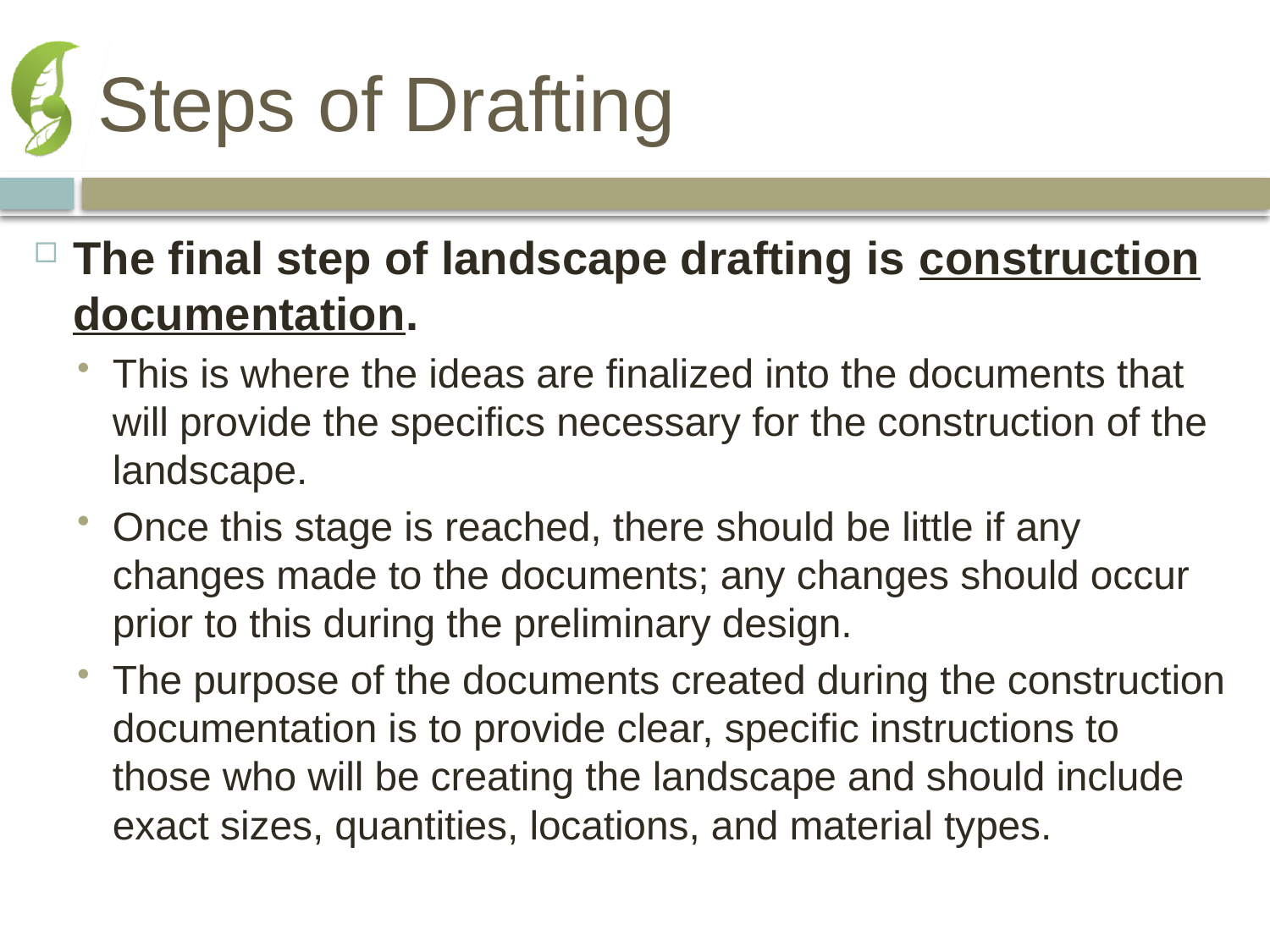

# Steps of Drafting
The final step of landscape drafting is construction documentation.
This is where the ideas are finalized into the documents that will provide the specifics necessary for the construction of the landscape.
Once this stage is reached, there should be little if any changes made to the documents; any changes should occur prior to this during the preliminary design.
The purpose of the documents created during the construction documentation is to provide clear, specific instructions to those who will be creating the landscape and should include exact sizes, quantities, locations, and material types.